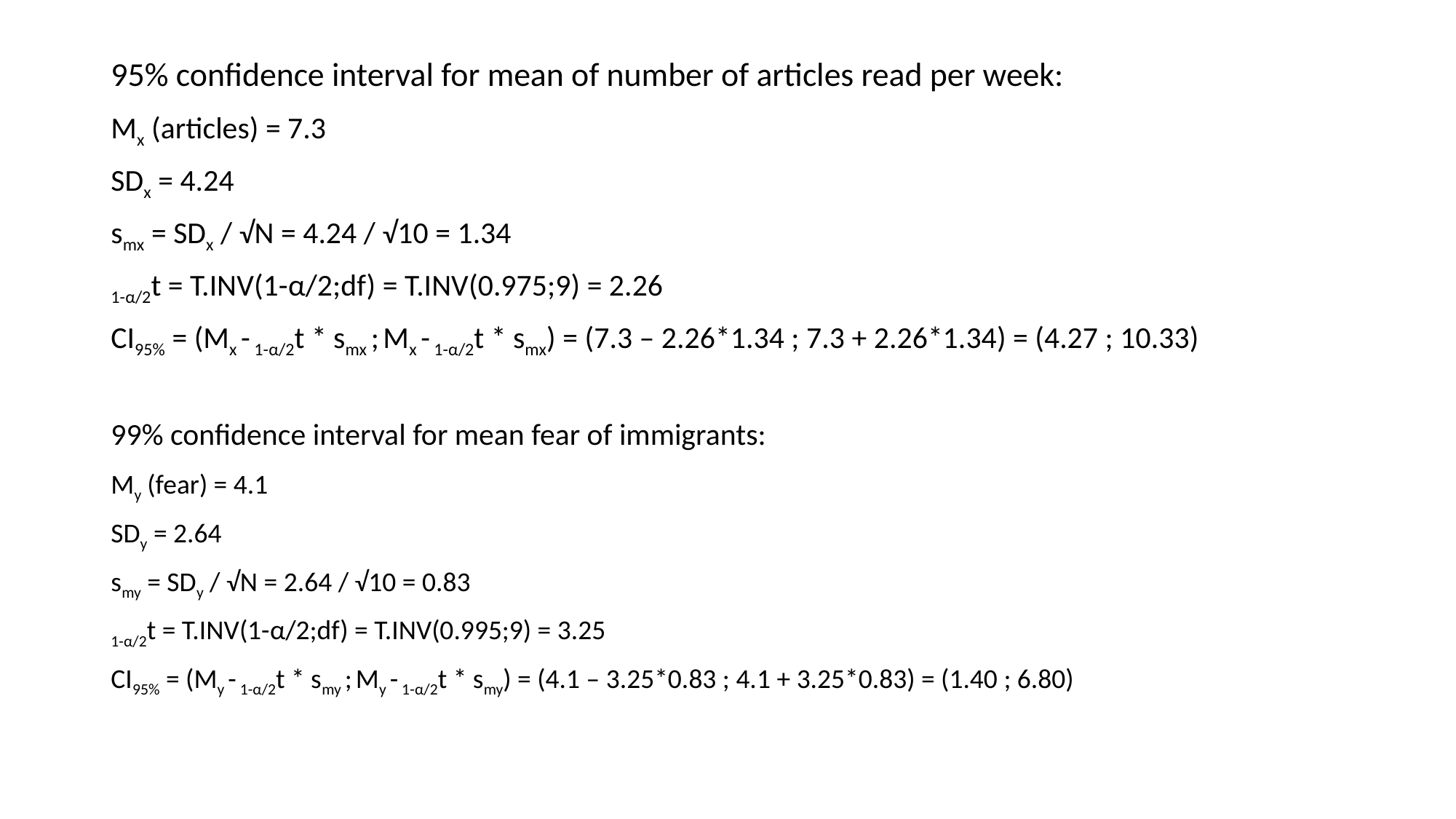

95% confidence interval for mean of number of articles read per week:
Mx (articles) = 7.3
SDx = 4.24
smx = SDx / √N = 4.24 / √10 = 1.34
1-α/2t = T.INV(1-α/2;df) = T.INV(0.975;9) = 2.26
CI95% = (Mx - 1-α/2t * smx ; Mx - 1-α/2t * smx) = (7.3 – 2.26*1.34 ; 7.3 + 2.26*1.34) = (4.27 ; 10.33)

99% confidence interval for mean fear of immigrants:
My (fear) = 4.1
SDy = 2.64
smy = SDy / √N = 2.64 / √10 = 0.83
1-α/2t = T.INV(1-α/2;df) = T.INV(0.995;9) = 3.25
CI95% = (My - 1-α/2t * smy ; My - 1-α/2t * smy) = (4.1 – 3.25*0.83 ; 4.1 + 3.25*0.83) = (1.40 ; 6.80)